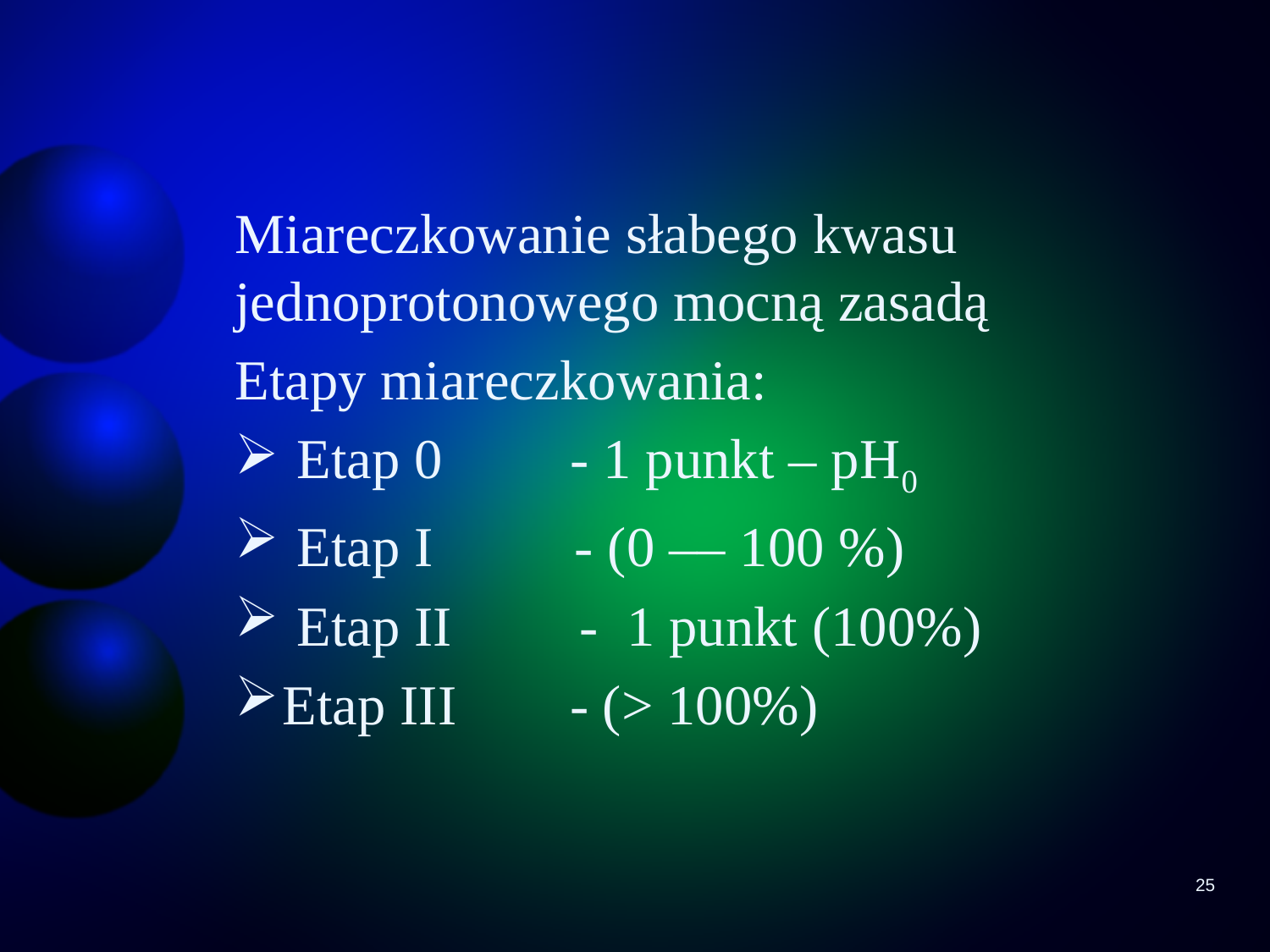

Miareczkowanie słabego kwasu jednoprotonowego mocną zasadą
Etapy miareczkowania:
 Etap 0         - 1 punkt – pH0
 Etap I          - (0 –– 100 %)
 Etap II         -  1 punkt (100%)
Etap III        - (> 100%)

25